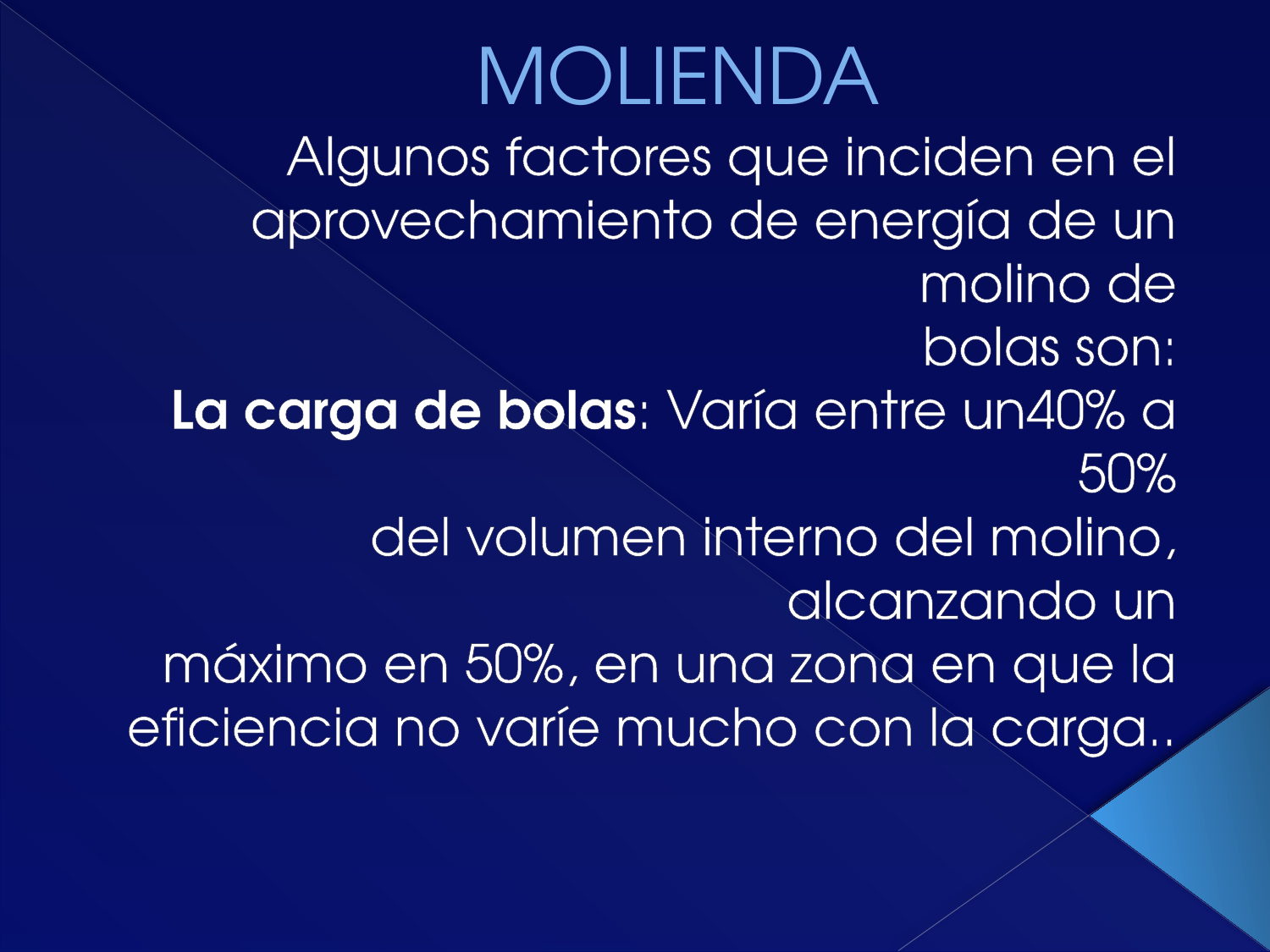

# MOLIENDA
Algunos factores que inciden en el
aprovechamiento de energía de un molino de
bolas son:
La carga de bolas: Varía entre un40% a 50%
del volumen interno del molino, alcanzando un
máximo en 50%, en una zona en que la eficiencia no varíe mucho con la carga..